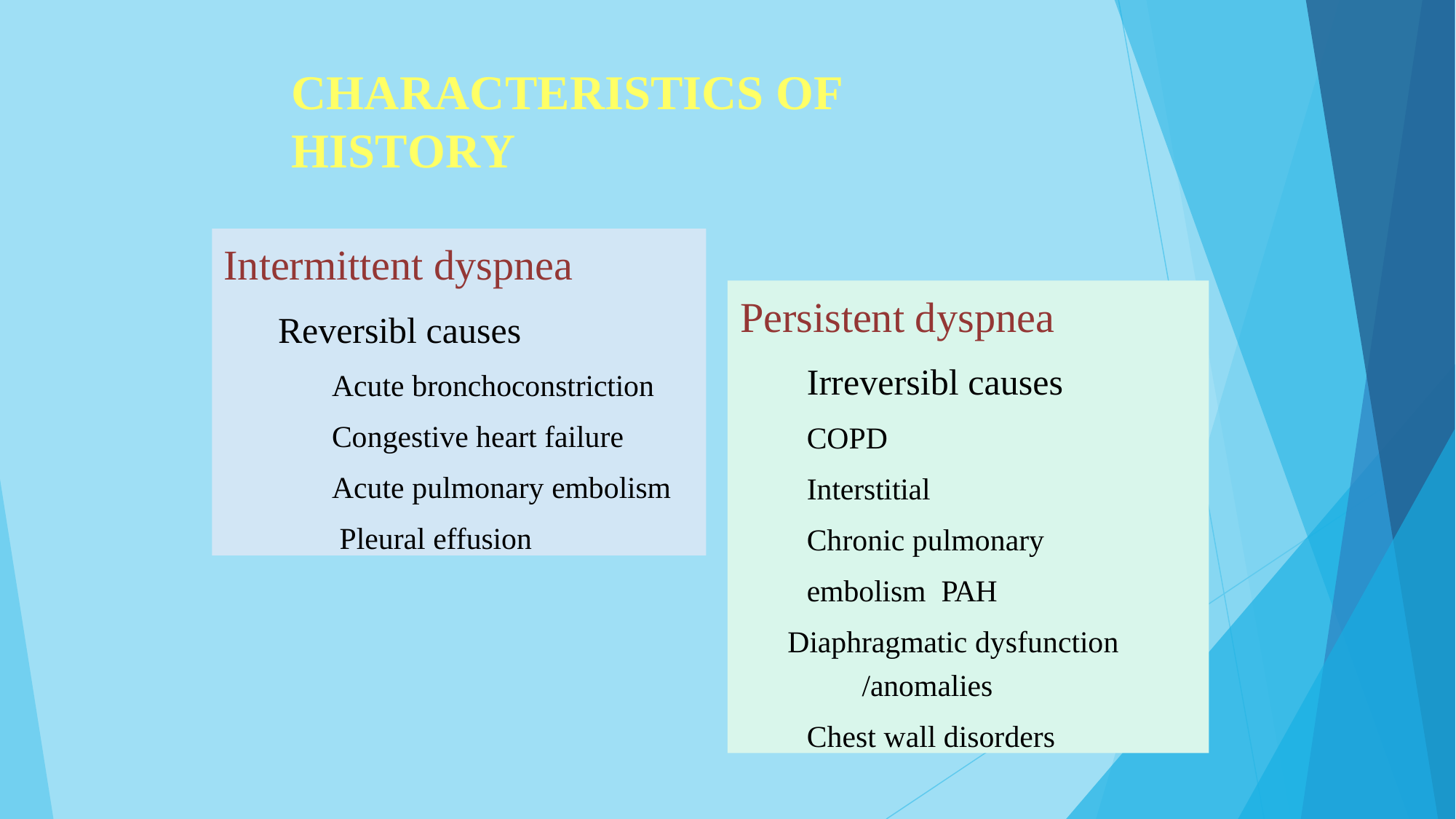

# CHARACTERISTICS OF	HISTORY
Intermittent dyspnea
Reversibl causes
Acute bronchoconstriction  Congestive heart failure  Acute pulmonary embolism  Pleural effusion
Persistent dyspnea
Irreversibl causes
COPD
Interstitial
Chronic pulmonary embolism  PAH
Diaphragmatic dysfunction
/anomalies
Chest wall disorders